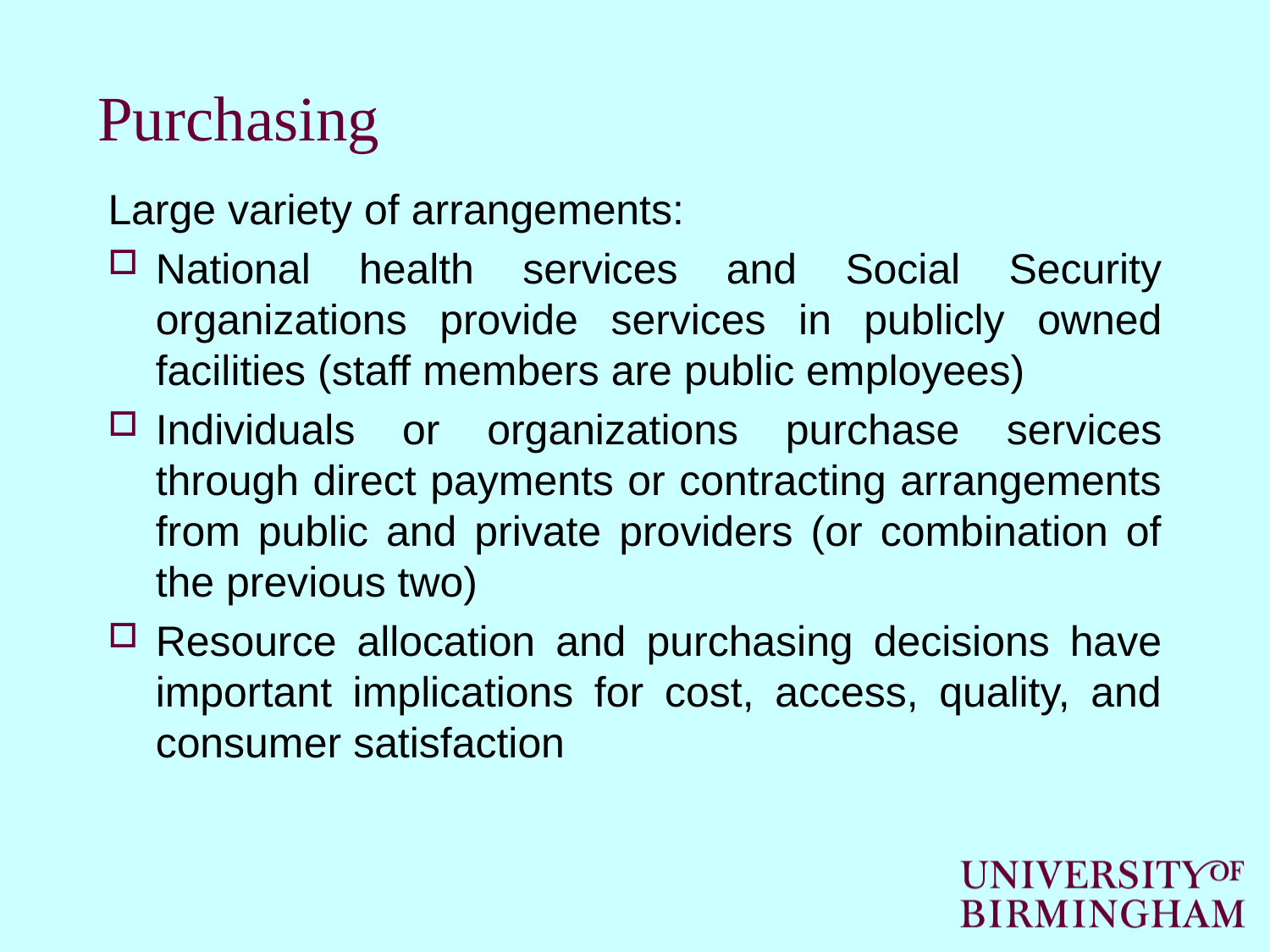

# Purchasing
Large variety of arrangements:
National health services and Social Security organizations provide services in publicly owned facilities (staff members are public employees)
Individuals or organizations purchase services through direct payments or contracting arrangements from public and private providers (or combination of the previous two)
Resource allocation and purchasing decisions have important implications for cost, access, quality, and consumer satisfaction